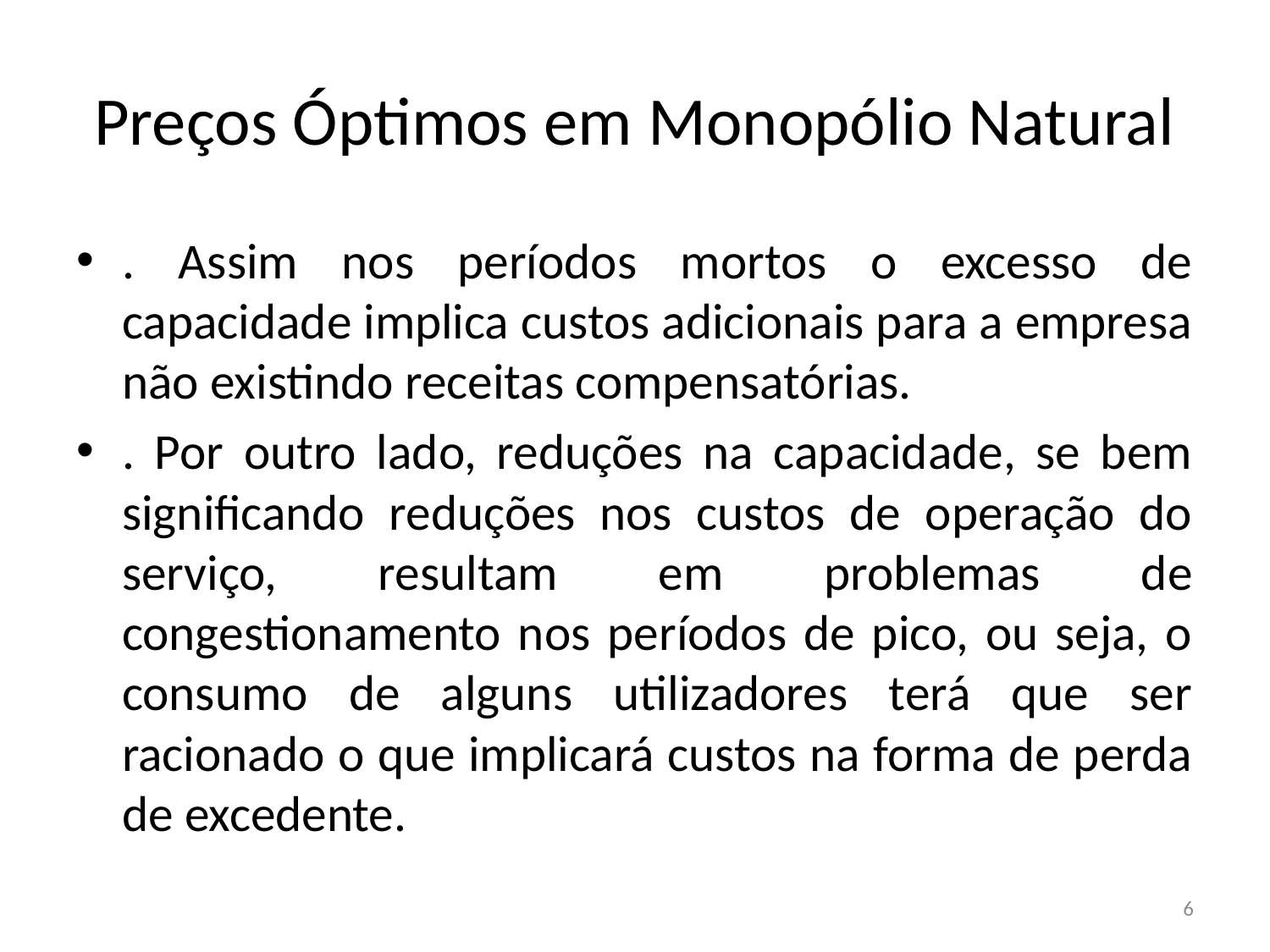

# Preços Óptimos em Monopólio Natural
. Assim nos períodos mortos o excesso de capacidade implica custos adicionais para a empresa não existindo receitas compensatórias.
. Por outro lado, reduções na capacidade, se bem significando reduções nos custos de operação do serviço, resultam em problemas de congestionamento nos períodos de pico, ou seja, o consumo de alguns utilizadores terá que ser racionado o que implicará custos na forma de perda de excedente.
6